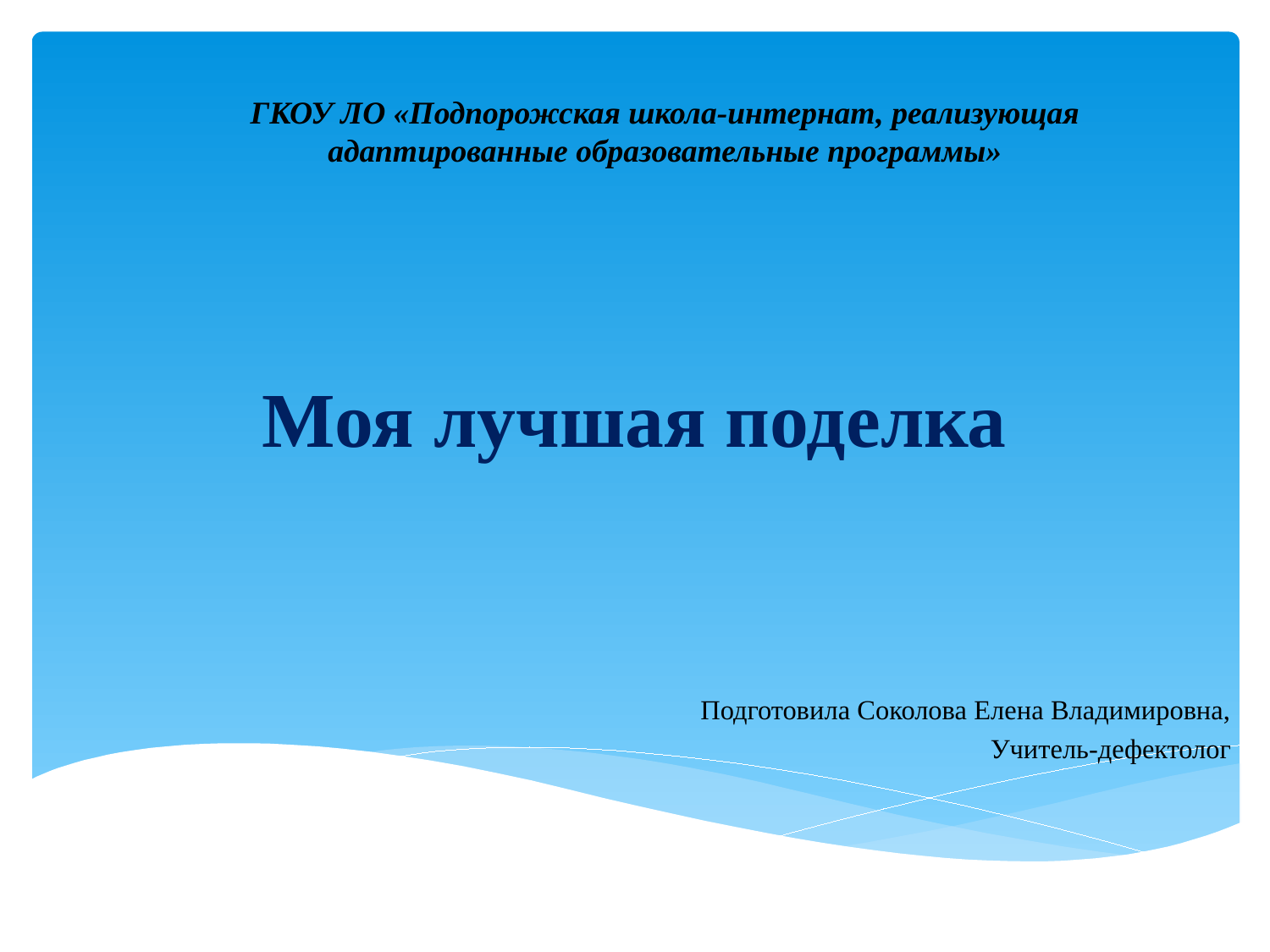

ГКОУ ЛО «Подпорожская школа-интернат, реализующая адаптированные образовательные программы»
# Моя лучшая поделка
Подготовила Соколова Елена Владимировна,
Учитель-дефектолог